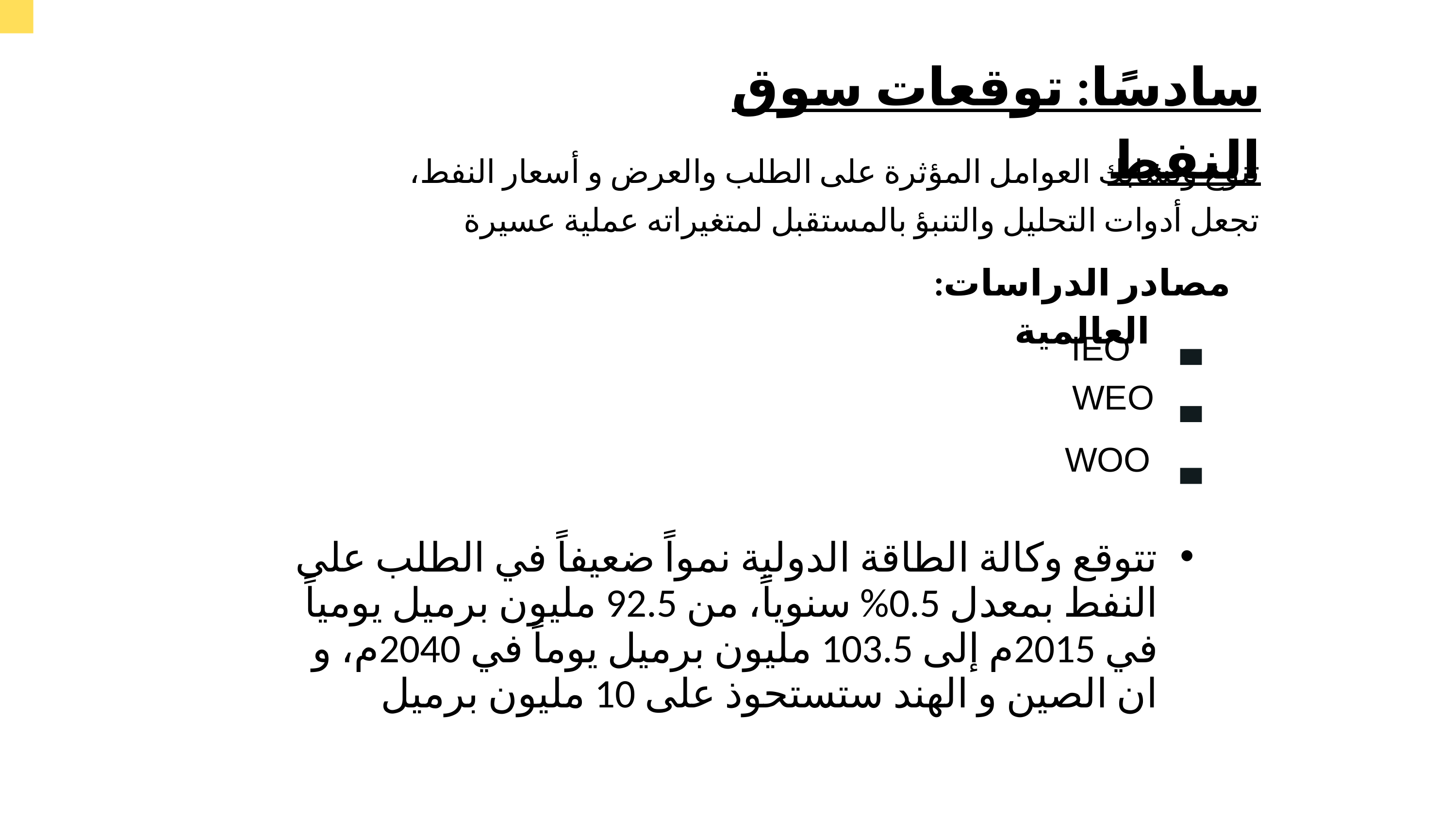

سادسًا: توقعات سوق النفط
تنوع وتشابك العوامل المؤثرة على الطلب والعرض و أسعار النفط، تجعل أدوات التحليل والتنبؤ بالمستقبل لمتغيراته عملية عسيرة
:مصادر الدراسات العالمية
IEO

WEO

WOO

تتوقع وكالة الطاقة الدولية نمواً ضعيفاً في الطلب على النفط بمعدل 0.5% سنوياً، من 92.5 مليون برميل يومياً في 2015م إلى 103.5 مليون برميل يوماً في 2040م، و ان الصين و الهند ستستحوذ على 10 مليون برميل